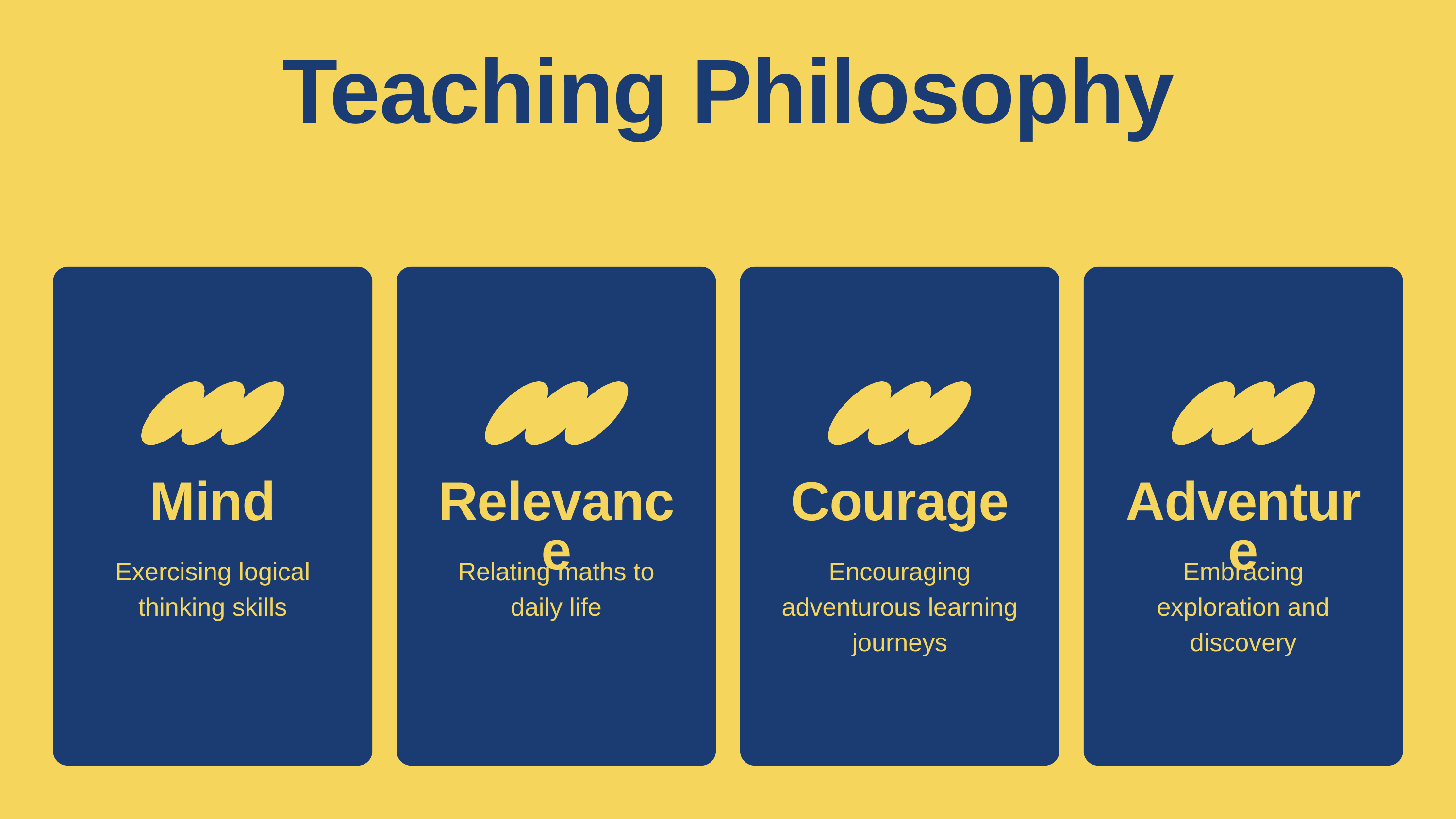

Teaching Philosophy

Mind
Exercising logical thinking skills
Relevance
Relating maths to daily life
Courage
Encouraging adventurous learning journeys
Adventure
Embracing exploration and discovery